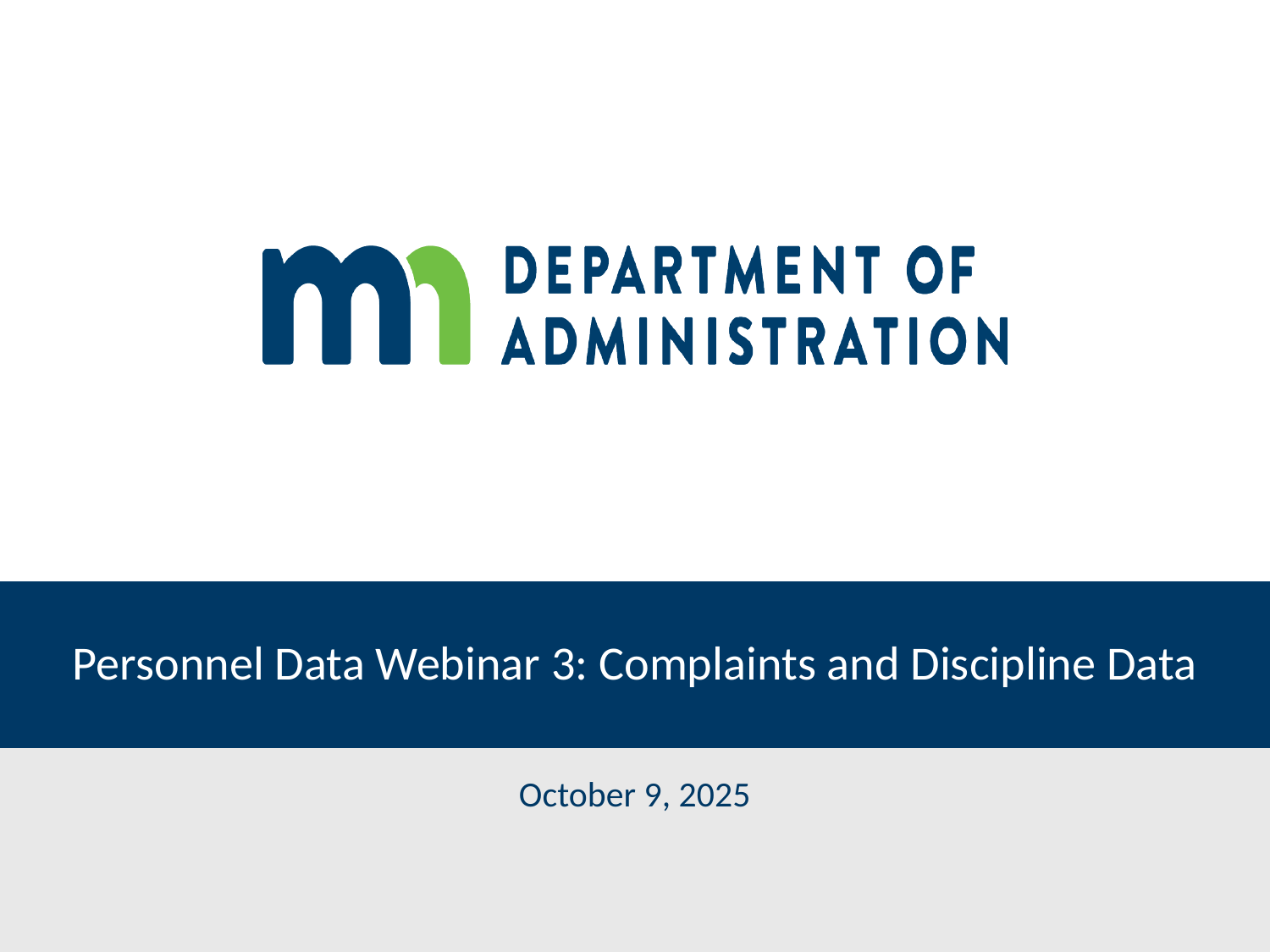

# Personnel Data Webinar 3: Complaints and Discipline Data
October 9, 2025